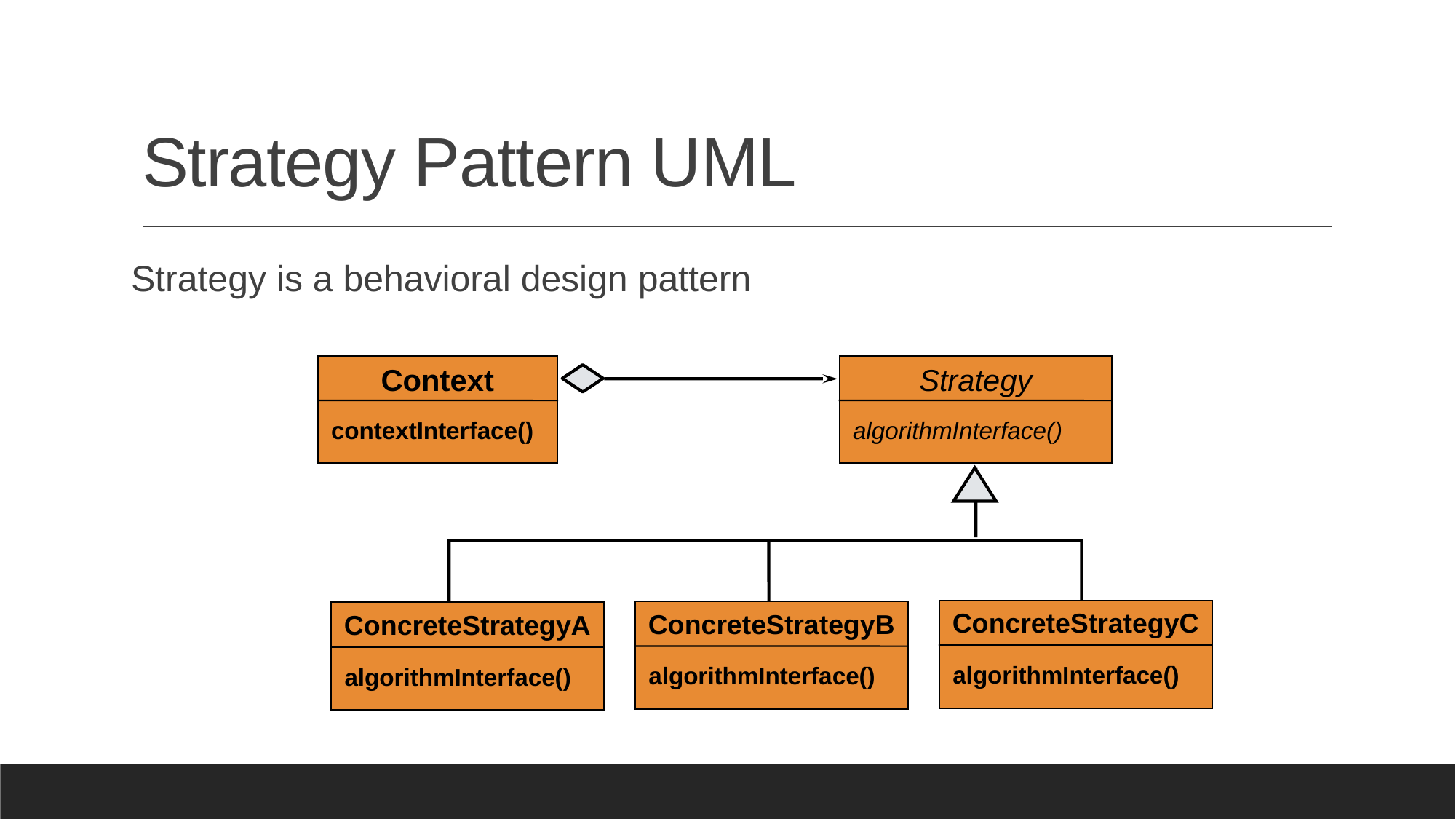

# Strategy Pattern UML
Strategy is a behavioral design pattern
Context

contextInterface()
Strategy

algorithmInterface()

ConcreteStrategyC

algorithmInterface()
ConcreteStrategyB

algorithmInterface()
ConcreteStrategyA

algorithmInterface()